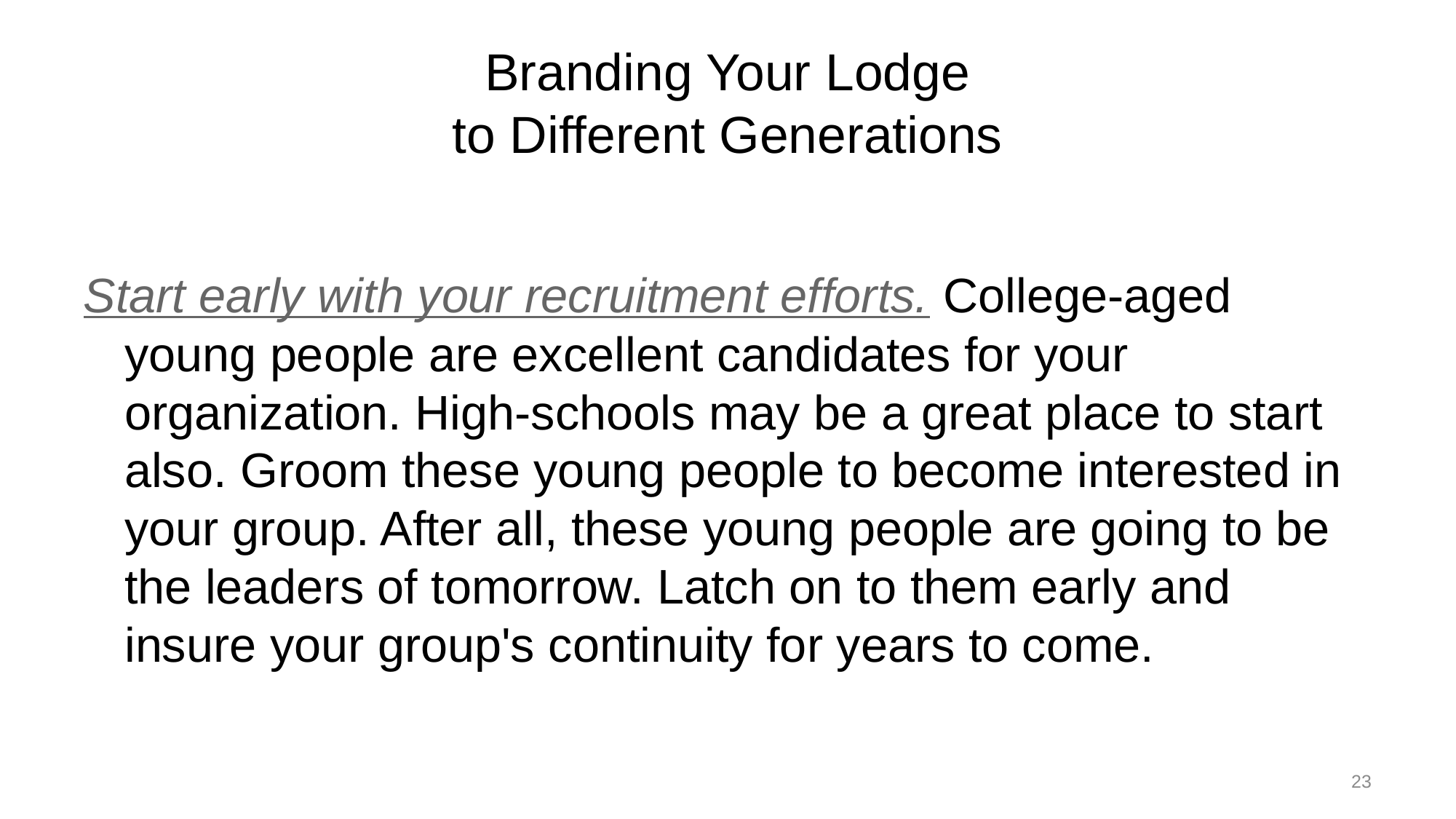

# Branding Your Lodge
to Different Generations

Start early with your recruitment efforts. College-aged         young people are excellent candidates for your                organization. High-schools may be a great place to start  also. Groom these young people to become interested in your group. After all, these young people are going to be  the leaders of tomorrow. Latch on to them early and          insure your group's continuity for years to come.
23